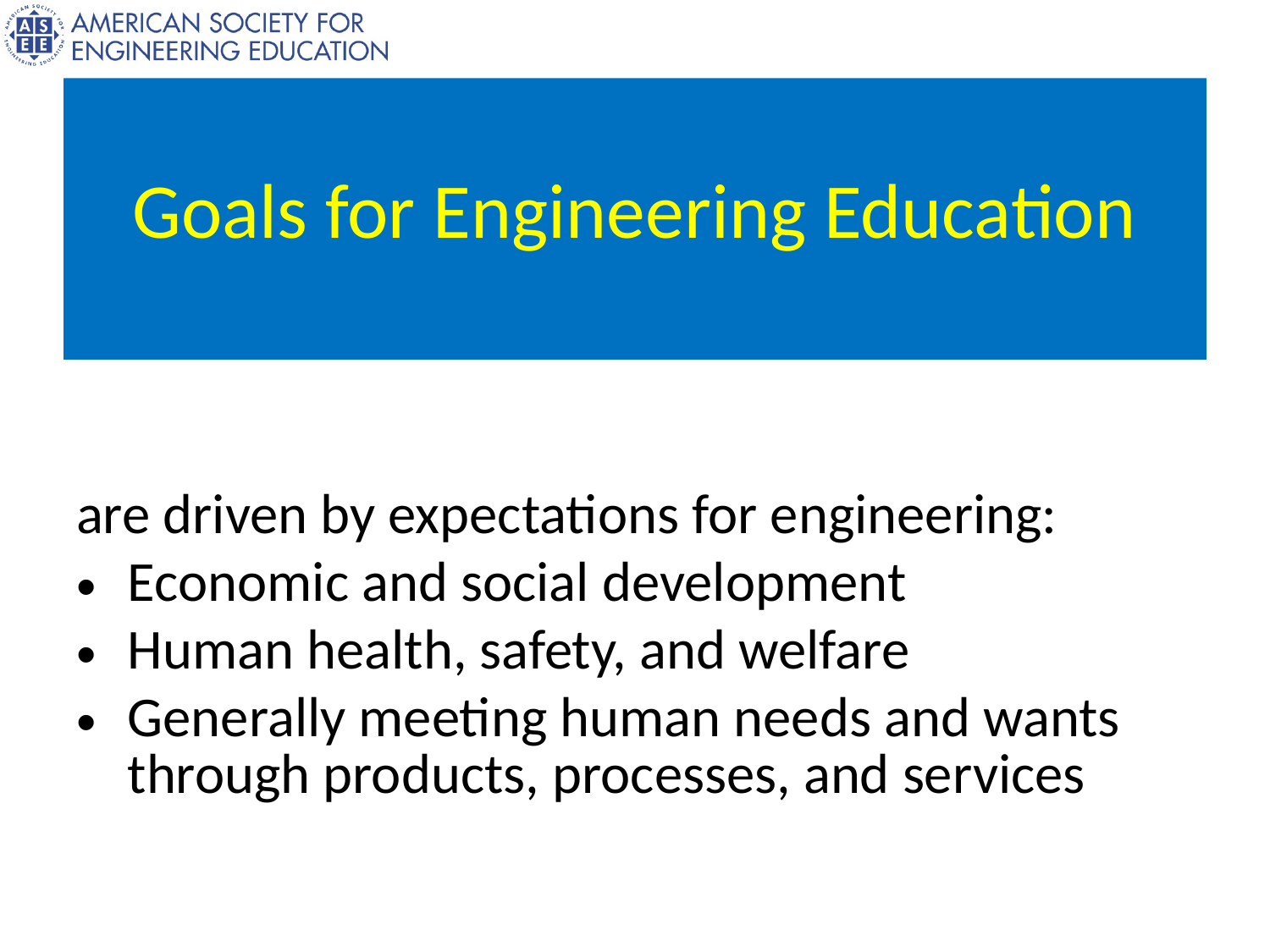

# Goals for Engineering Education
are driven by expectations for engineering:
Economic and social development
Human health, safety, and welfare
Generally meeting human needs and wants through products, processes, and services